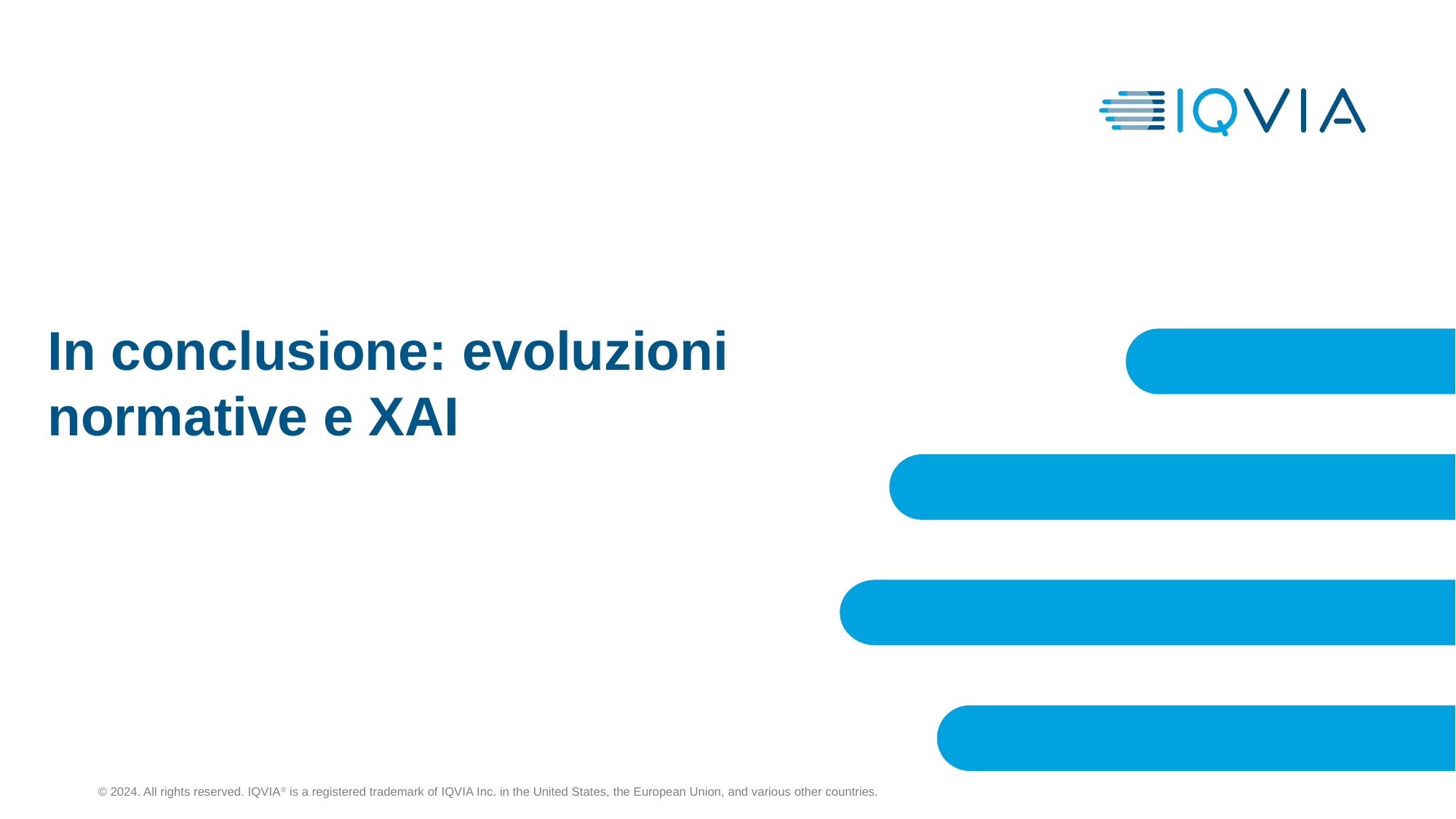

# In conclusione: evoluzioni normative e XAI